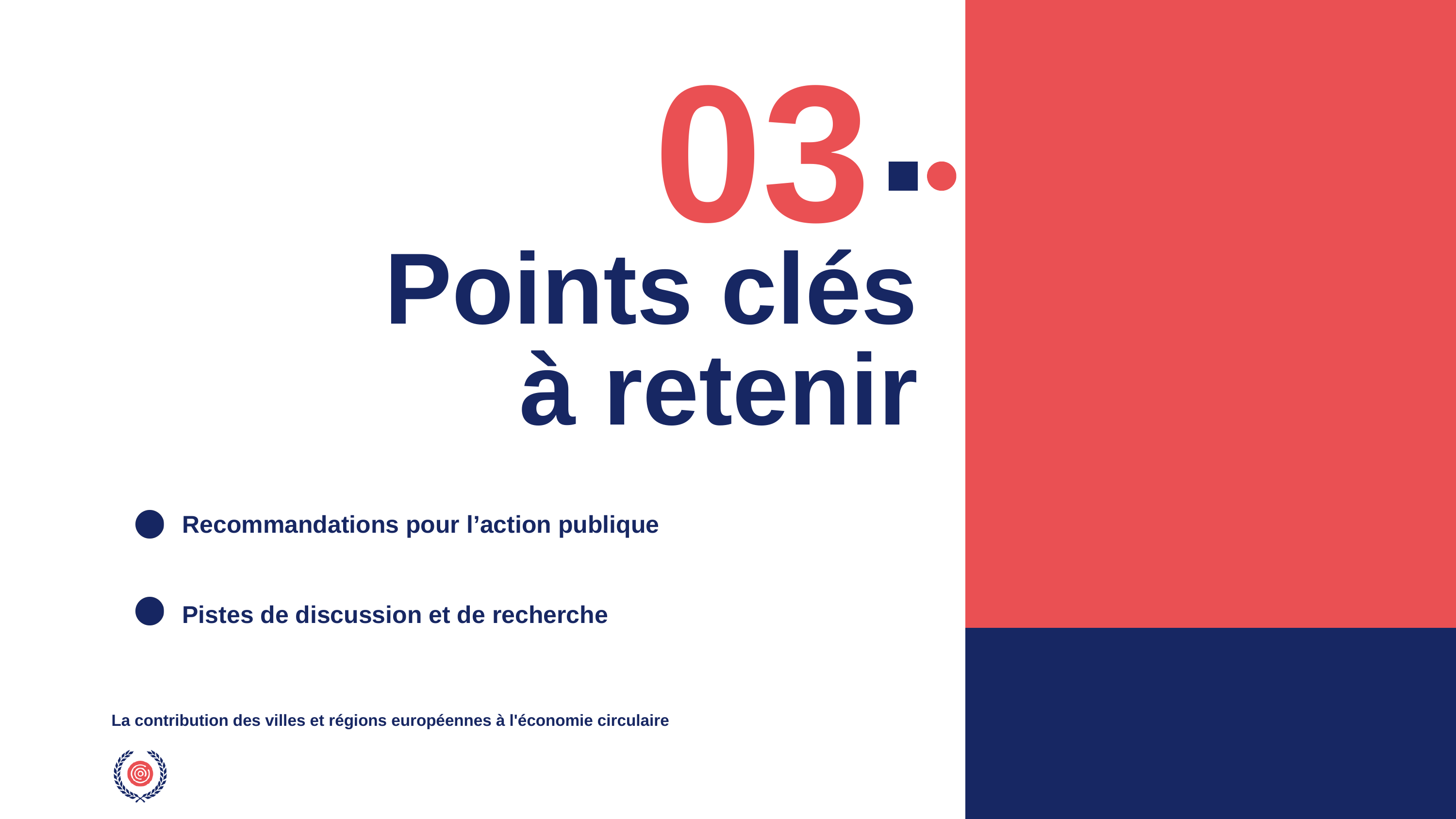

03

 Points clés à retenir
Recommandations pour l’action publique

Pistes de discussion et de recherche

La contribution des villes et régions européennes à l'économie circulaire